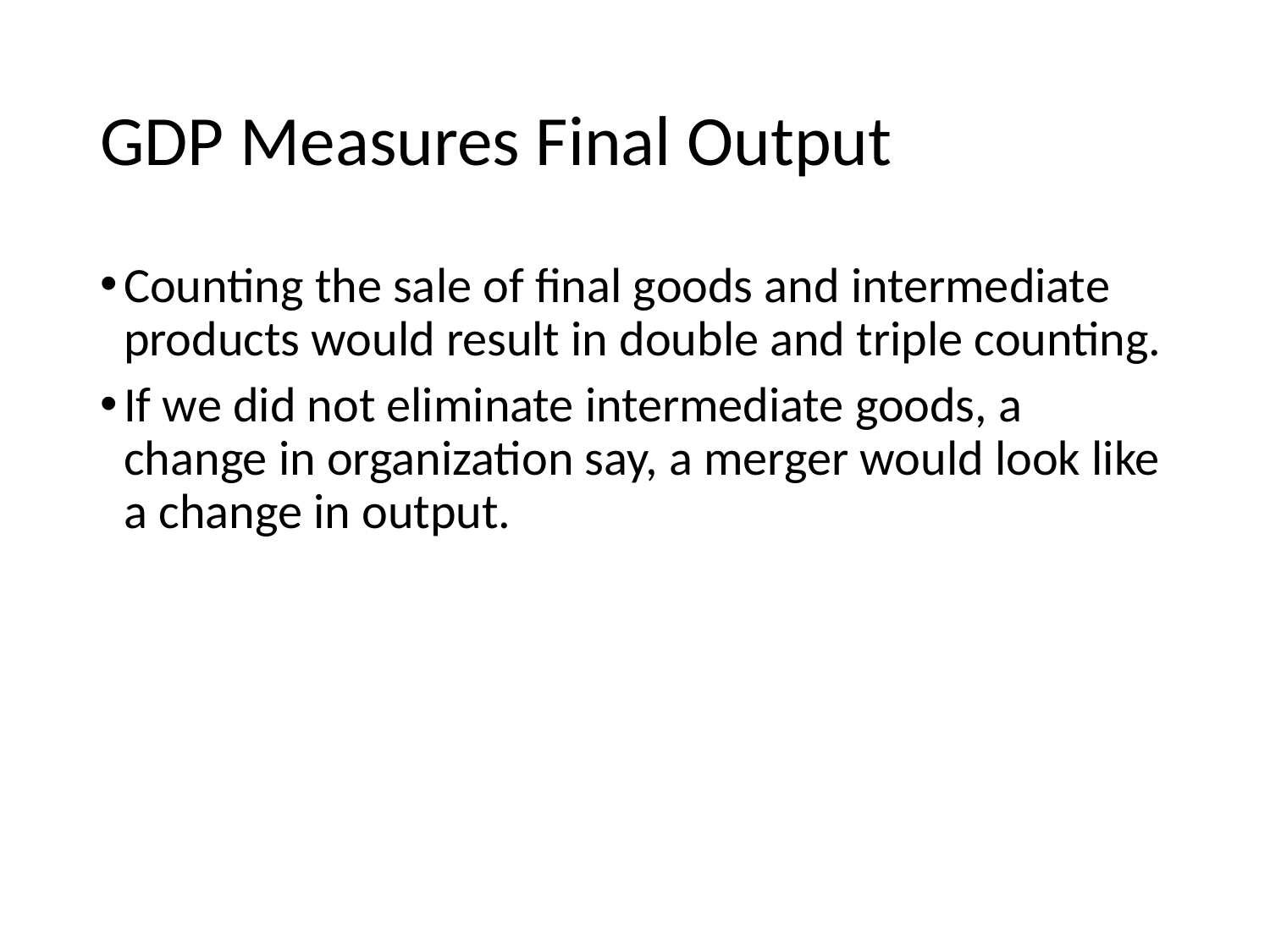

# GDP Measures Final Output
Counting the sale of final goods and intermediate products would result in double and triple counting.
If we did not eliminate intermediate goods, a change in organization say, a merger would look like a change in output.